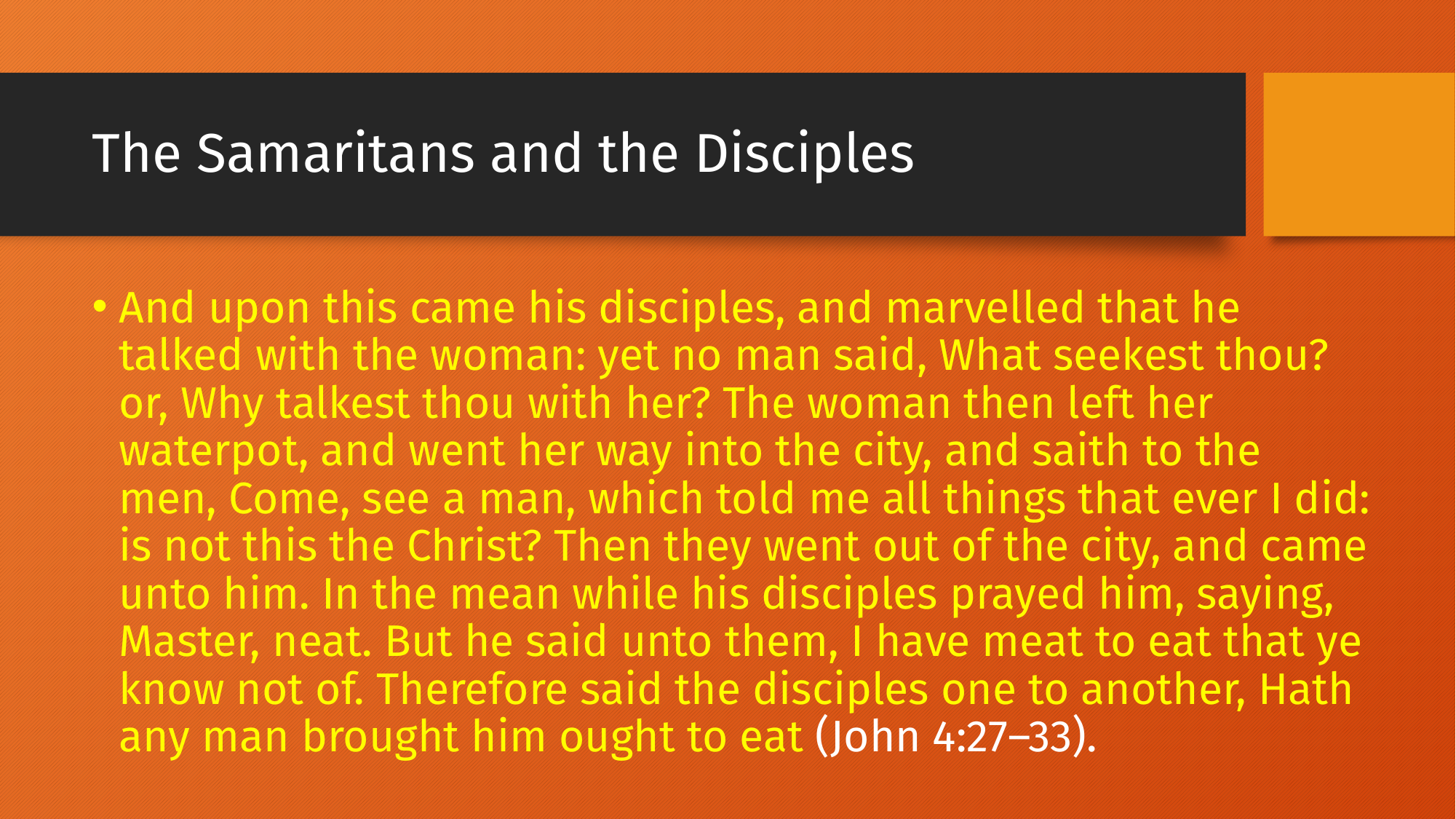

# The Samaritans and the Disciples
And upon this came his disciples, and marvelled that he talked with the woman: yet no man said, What seekest thou? or, Why talkest thou with her? The woman then left her waterpot, and went her way into the city, and saith to the men, Come, see a man, which told me all things that ever I did: is not this the Christ? Then they went out of the city, and came unto him. In the mean while his disciples prayed him, saying, Master, neat. But he said unto them, I have meat to eat that ye know not of. Therefore said the disciples one to another, Hath any man brought him ought to eat (John 4:27–33).